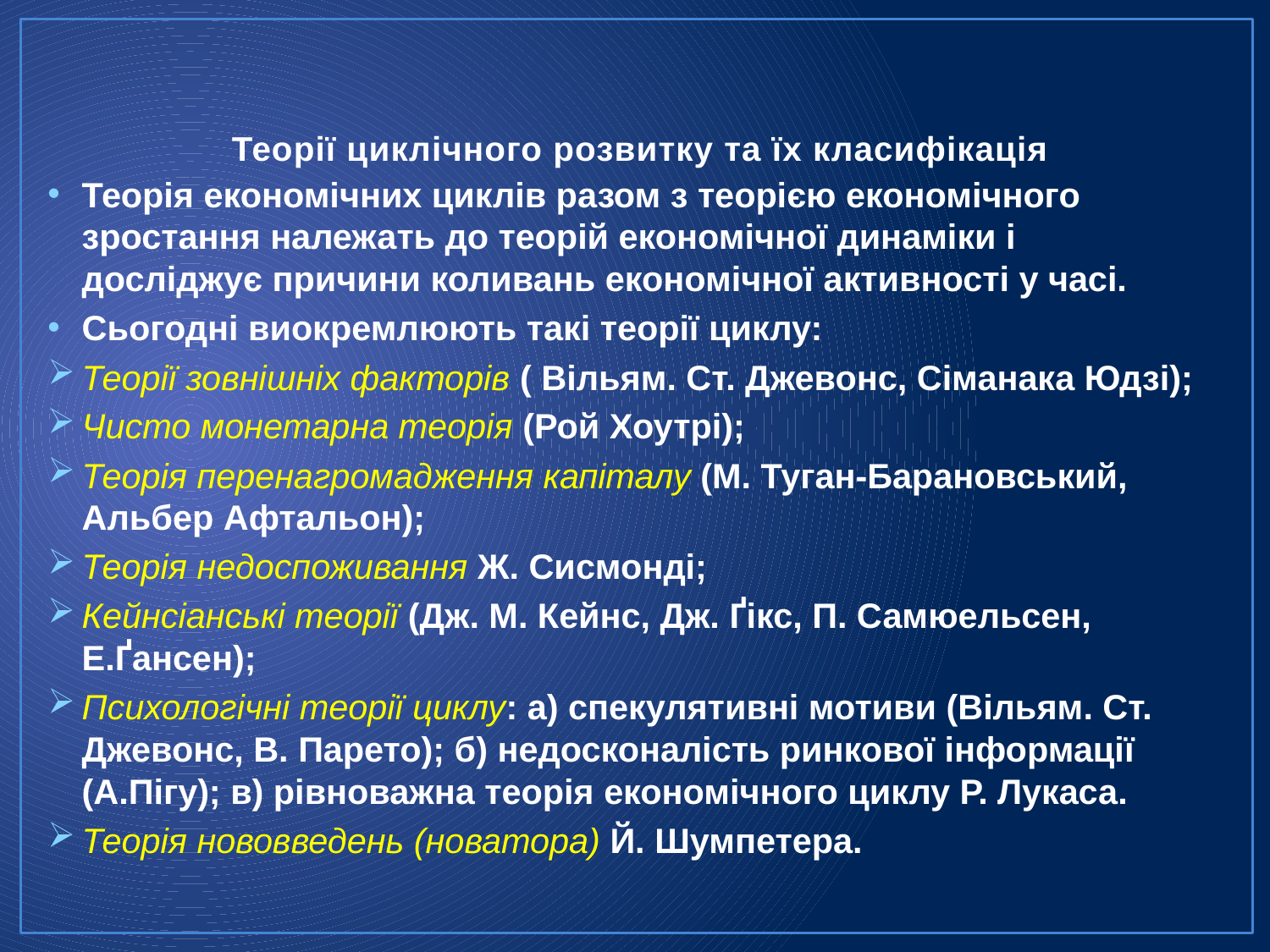

# Теорії циклічного розвитку та їх класифікація
Теорія економічних циклів разом з теорією економічного зростання належать до теорій економічної динаміки і досліджує причини коливань економічної активності у часі.
Сьогодні виокремлюють такі теорії циклу:
Теорії зовнішніх факторів ( Вільям. Ст. Джевонс, Сіманака Юдзі);
Чисто монетарна теорія (Рой Хоутрі);
Теорія перенагромадження капіталу (М. Туган-Барановський, Альбер Афтальон);
Теорія недоспоживання Ж. Сисмонді;
Кейнсіанські теорії (Дж. М. Кейнс, Дж. Ґікс, П. Самюельсен, Е.Ґансен);
Психологічні теорії циклу: а) спекулятивні мотиви (Вільям. Ст. Джевонс, В. Парето); б) недосконалість ринкової інформації (А.Пігу); в) рівноважна теорія економічного циклу Р. Лукаса.
Теорія нововведень (новатора) Й. Шумпетера.